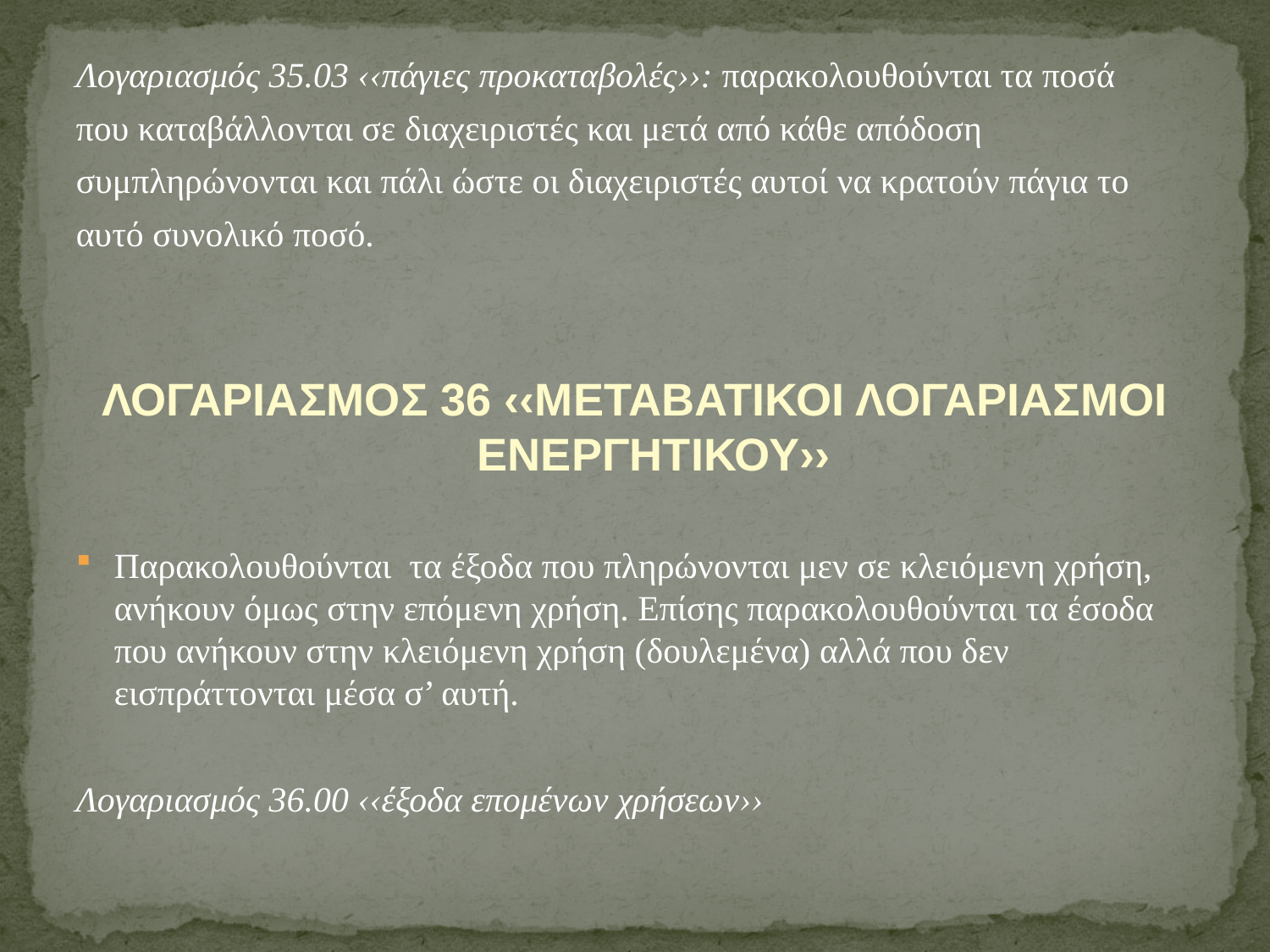

Λογαριασμός 35.03 ‹‹πάγιες προκαταβολές››: παρακολουθούνται τα ποσά
που καταβάλλονται σε διαχειριστές και μετά από κάθε απόδοση
συμπληρώνονται και πάλι ώστε οι διαχειριστές αυτοί να κρατούν πάγια το
αυτό συνολικό ποσό.

ΛΟΓΑΡΙΑΣΜΟΣ 36 ‹‹ΜΕΤΑΒΑΤΙΚΟΙ ΛΟΓΑΡΙΑΣΜΟΙ ΕΝΕΡΓΗΤΙΚΟΥ››

Παρακολουθούνται  τα έξοδα που πληρώνονται μεν σε κλειόμενη χρήση, ανήκουν όμως στην επόμενη χρήση. Επίσης παρακολουθούνται τα έσοδα που ανήκουν στην κλειόμενη χρήση (δουλεμένα) αλλά που δεν εισπράττονται μέσα σ’ αυτή.

Λογαριασμός 36.00 ‹‹έξοδα επομένων χρήσεων››